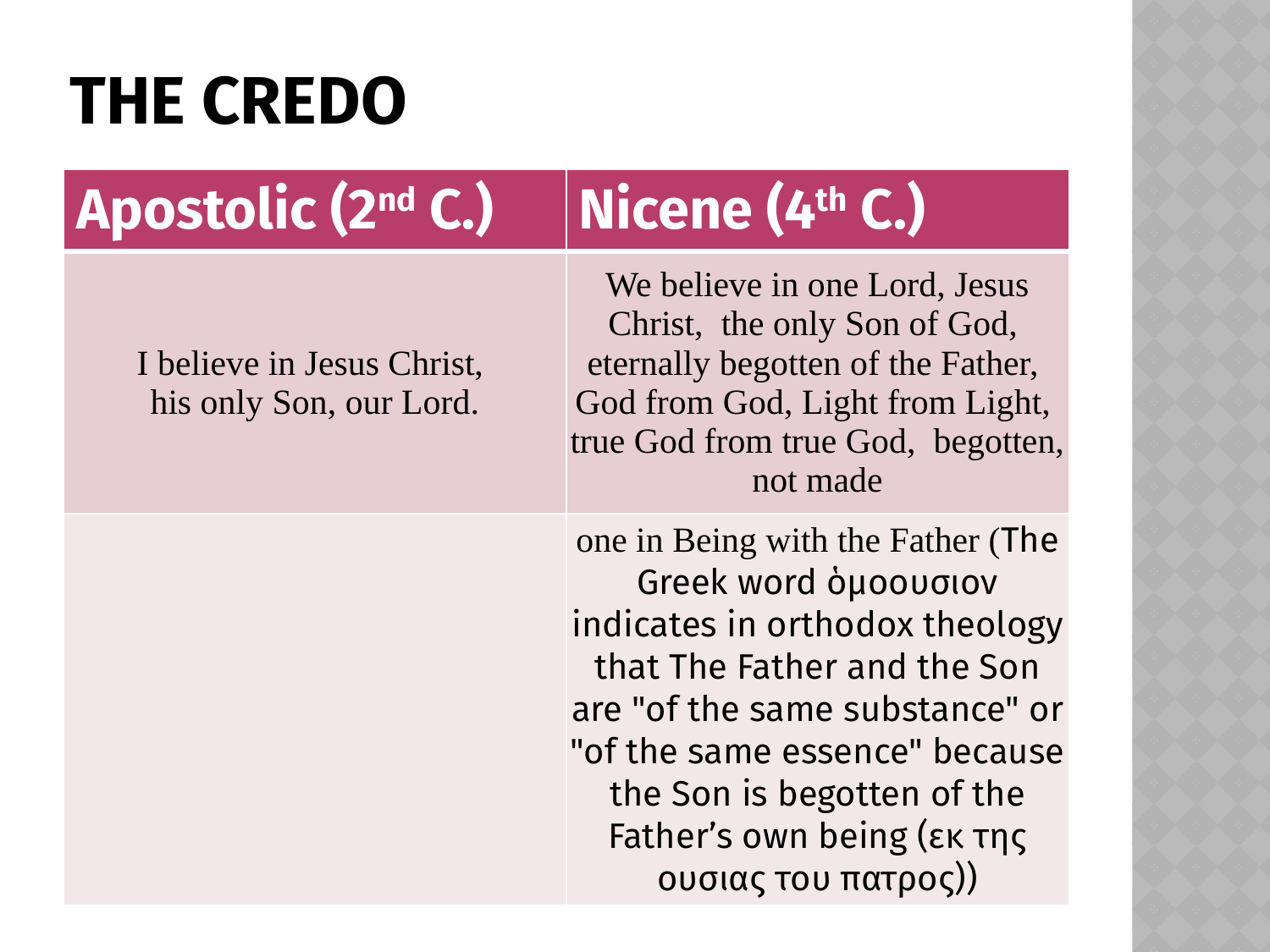

# The credo
| Apostolic (2nd C.) | Nicene (4th C.) |
| --- | --- |
| I believe in Jesus Christ, his only Son, our Lord. | We believe in one Lord, Jesus Christ, the only Son of God, eternally begotten of the Father, God from God, Light from Light, true God from true God, begotten, not made |
|  | one in Being with the Father (The Greek word ὁμοουσιον indicates in orthodox theology that The Father and the Son are "of the same substance" or "of the same essence" because the Son is begotten of the Father’s own being (εκ της ουσιας του πατρος)) |